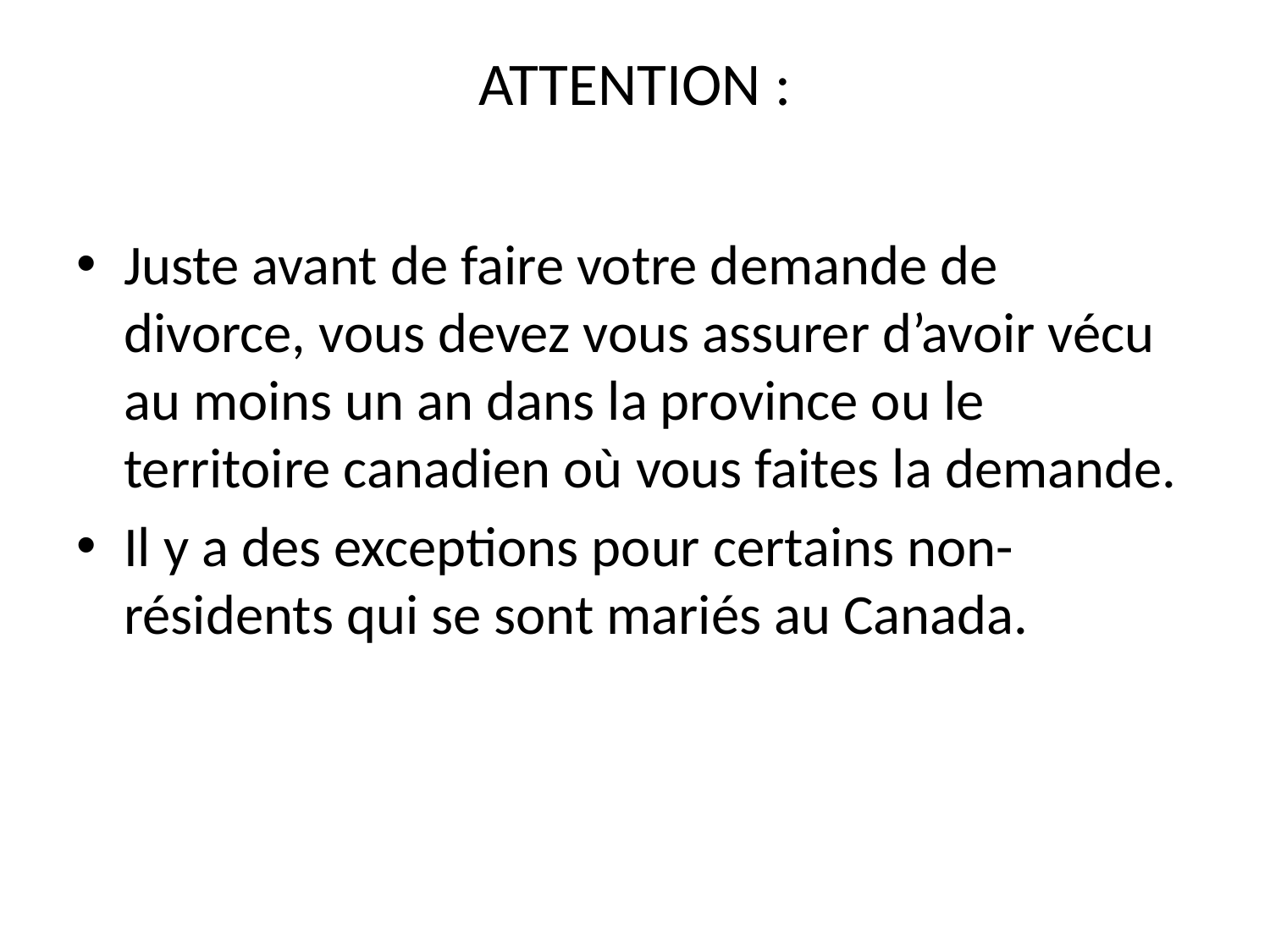

# ATTENTION :
Juste avant de faire votre demande de divorce, vous devez vous assurer d’avoir vécu au moins un an dans la province ou le territoire canadien où vous faites la demande.
Il y a des exceptions pour certains non-résidents qui se sont mariés au Canada.